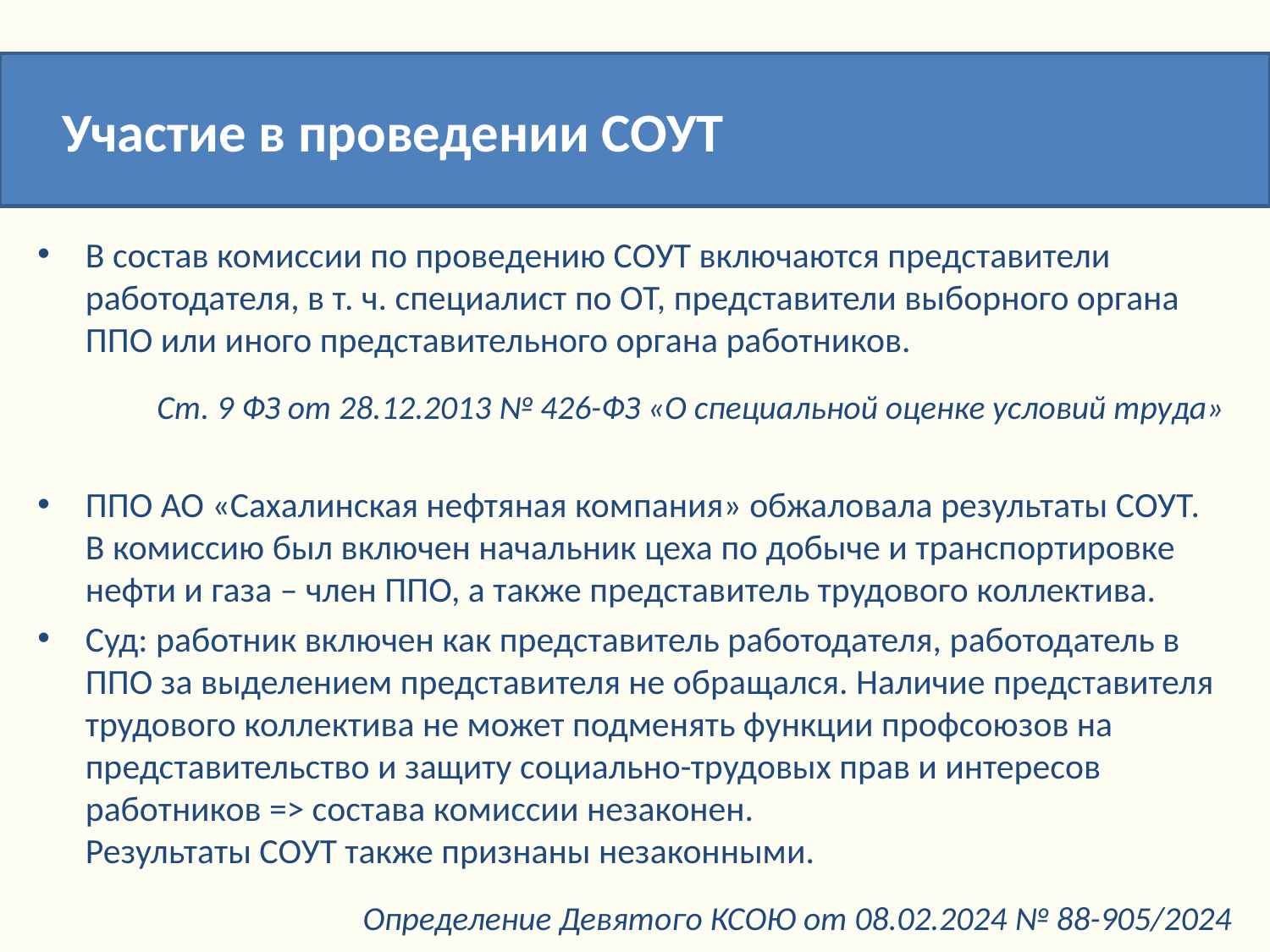

Участие в проведении СОУТ
В состав комиссии по проведению СОУТ включаются представители работодателя, в т. ч. специалист по ОТ, представители выборного органа ППО или иного представительного органа работников.

Ст. 9 ФЗ от 28.12.2013 № 426-ФЗ «О специальной оценке условий труда»

ППО АО «Сахалинская нефтяная компания» обжаловала результаты СОУТ.
В комиссию был включен начальник цеха по добыче и транспортировке нефти и газа – член ППО, а также представитель трудового коллектива.
Суд: работник включен как представитель работодателя, работодатель в ППО за выделением представителя не обращался. Наличие представителя трудового коллектива не может подменять функции профсоюзов на представительство и защиту социально-трудовых прав и интересов работников => состава комиссии незаконен.
Результаты СОУТ также признаны незаконными.

Определение Девятого КСОЮ от 08.02.2024 № 88-905/2024